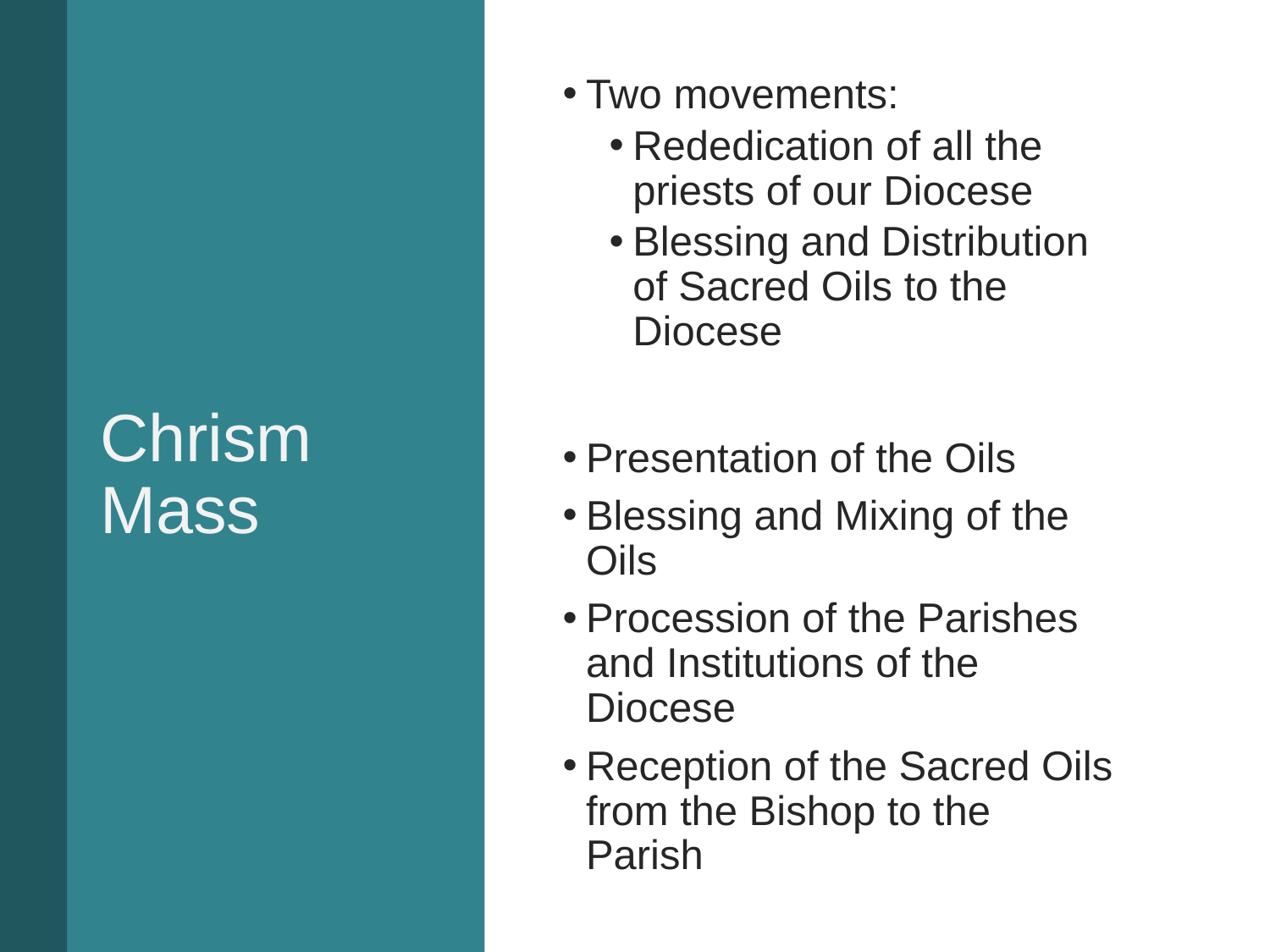

Two movements:
Rededication of all the priests of our Diocese
Blessing and Distribution of Sacred Oils to the Diocese

Presentation of the Oils
Blessing and Mixing of the Oils
Procession of the Parishes and Institutions of the Diocese
Reception of the Sacred Oils from the Bishop to the Parish
# Chrism Mass